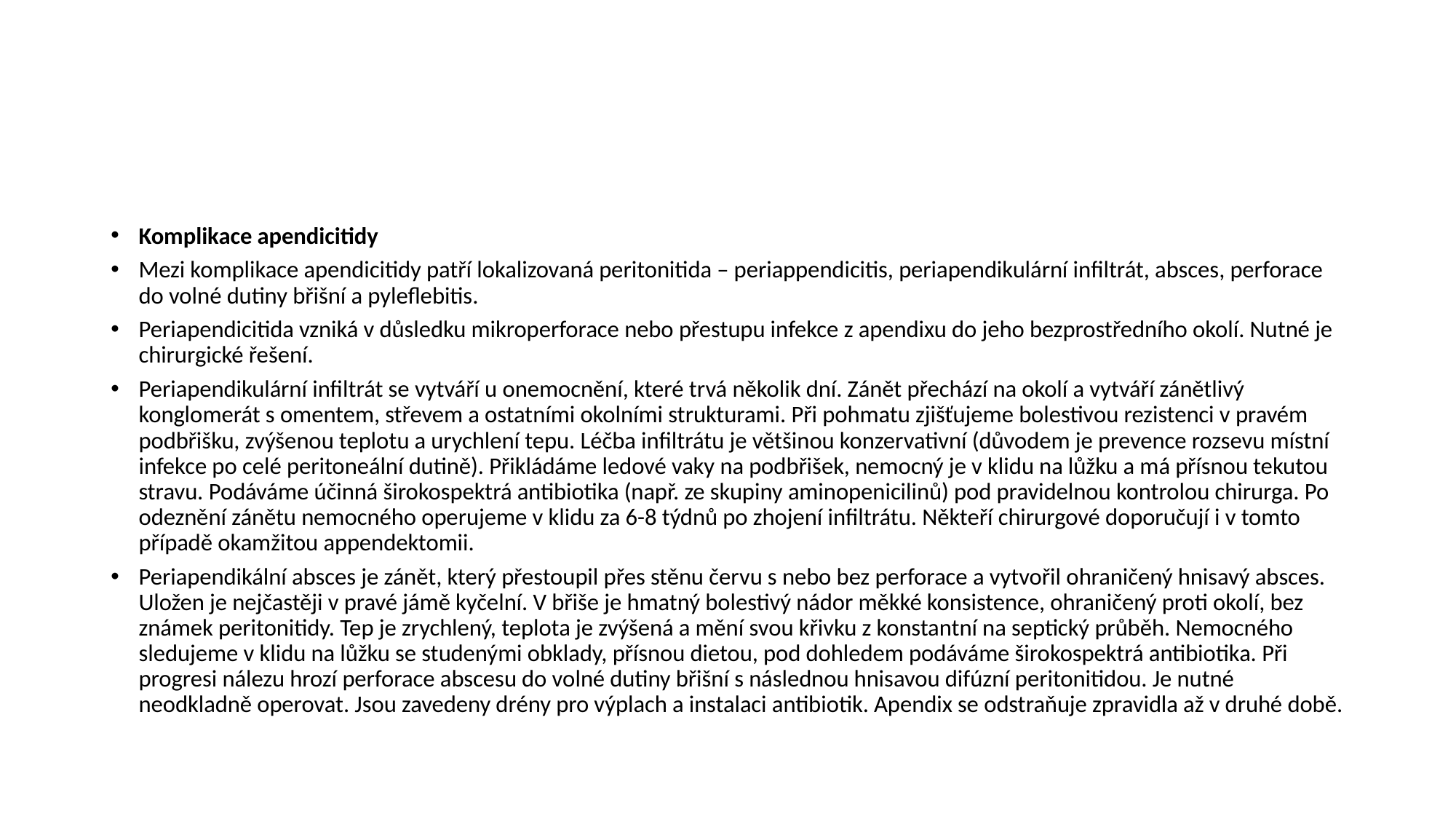

#
Komplikace apendicitidy
Mezi komplikace apendicitidy patří lokalizovaná peritonitida – periappendicitis, periapendikulární infiltrát, absces, perforace do volné dutiny břišní a pyleflebitis.
Periapendicitida vzniká v důsledku mikroperforace nebo přestupu infekce z apendixu do jeho bezprostředního okolí. Nutné je chirurgické řešení.
Periapendikulární infiltrát se vytváří u onemocnění, které trvá několik dní. Zánět přechází na okolí a vytváří zánětlivý konglomerát s omentem, střevem a ostatními okolními strukturami. Při pohmatu zjišťujeme bolestivou rezistenci v pravém podbřišku, zvýšenou teplotu a urychlení tepu. Léčba infiltrátu je většinou konzervativní (důvodem je prevence rozsevu místní infekce po celé peritoneální dutině). Přikládáme ledové vaky na podbřišek, nemocný je v klidu na lůžku a má přísnou tekutou stravu. Podáváme účinná širokospektrá antibiotika (např. ze skupiny aminopenicilinů) pod pravidelnou kontrolou chirurga. Po odeznění zánětu nemocného operujeme v klidu za 6-8 týdnů po zhojení infiltrátu. Někteří chirurgové doporučují i v tomto případě okamžitou appendektomii.
Periapendikální absces je zánět, který přestoupil přes stěnu červu s nebo bez perforace a vytvořil ohraničený hnisavý absces. Uložen je nejčastěji v pravé jámě kyčelní. V břiše je hmatný bolestivý nádor měkké konsistence, ohraničený proti okolí, bez známek peritonitidy. Tep je zrychlený, teplota je zvýšená a mění svou křivku z konstantní na septický průběh. Nemocného sledujeme v klidu na lůžku se studenými obklady, přísnou dietou, pod dohledem podáváme širokospektrá antibiotika. Při progresi nálezu hrozí perforace abscesu do volné dutiny břišní s následnou hnisavou difúzní peritonitidou. Je nutné neodkladně operovat. Jsou zavedeny drény pro výplach a instalaci antibiotik. Apendix se odstraňuje zpravidla až v druhé době.